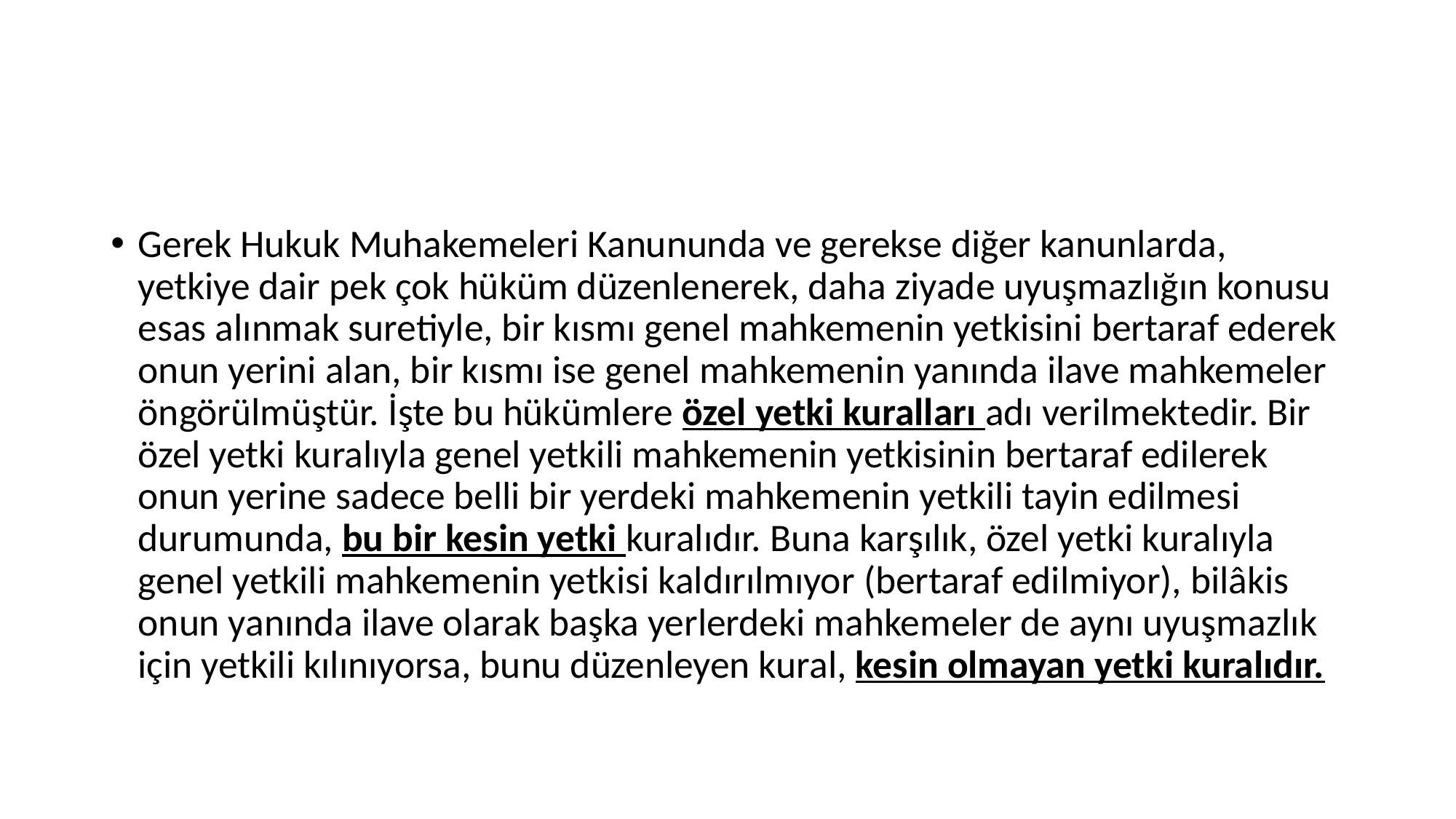

#
Gerek Hukuk Muhakemeleri Kanununda ve gerekse diğer kanunlarda, yetkiye dair pek çok hüküm düzenlenerek, daha ziyade uyuşmazlığın konusu esas alınmak suretiyle, bir kısmı genel mahkemenin yetkisini bertaraf ederek onun yerini alan, bir kısmı ise genel mahkemenin yanında ilave mahkemeler öngörülmüştür. İşte bu hükümlere özel yetki kuralları adı verilmektedir. Bir özel yetki kuralıyla genel yetkili mahkemenin yetkisinin bertaraf edilerek onun yerine sadece belli bir yerdeki mahkemenin yetkili tayin edilmesi durumunda, bu bir kesin yetki kuralıdır. Buna karşılık, özel yetki kuralıyla genel yetkili mahkemenin yetkisi kaldırılmıyor (bertaraf edilmiyor), bilâkis onun yanında ilave olarak başka yerlerdeki mahkemeler de aynı uyuşmazlık için yetkili kılınıyorsa, bunu düzenleyen kural, kesin olmayan yetki kuralıdır.